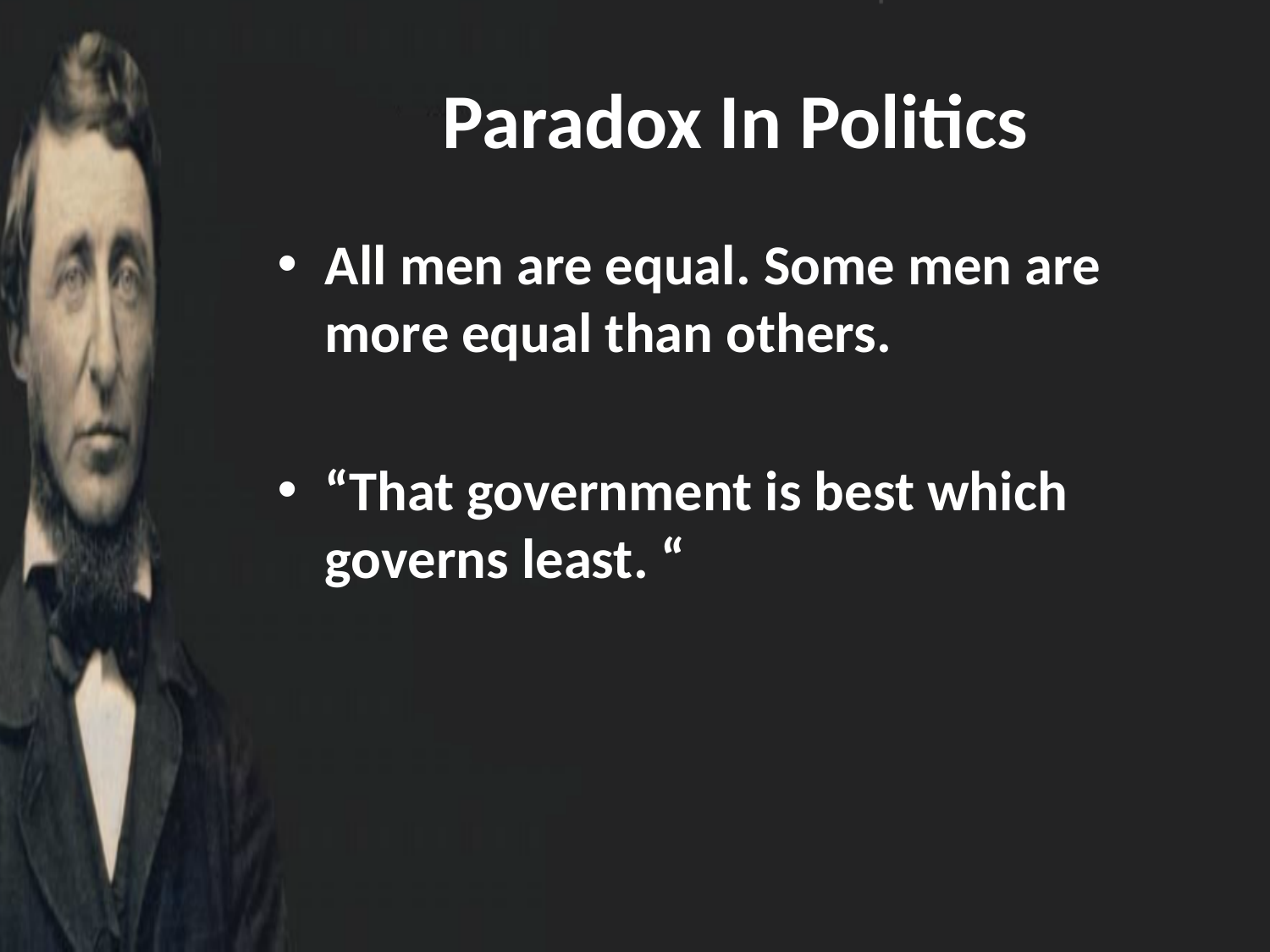

# Paradox In Politics
All men are equal. Some men are more equal than others.

“That government is best which governs least. “